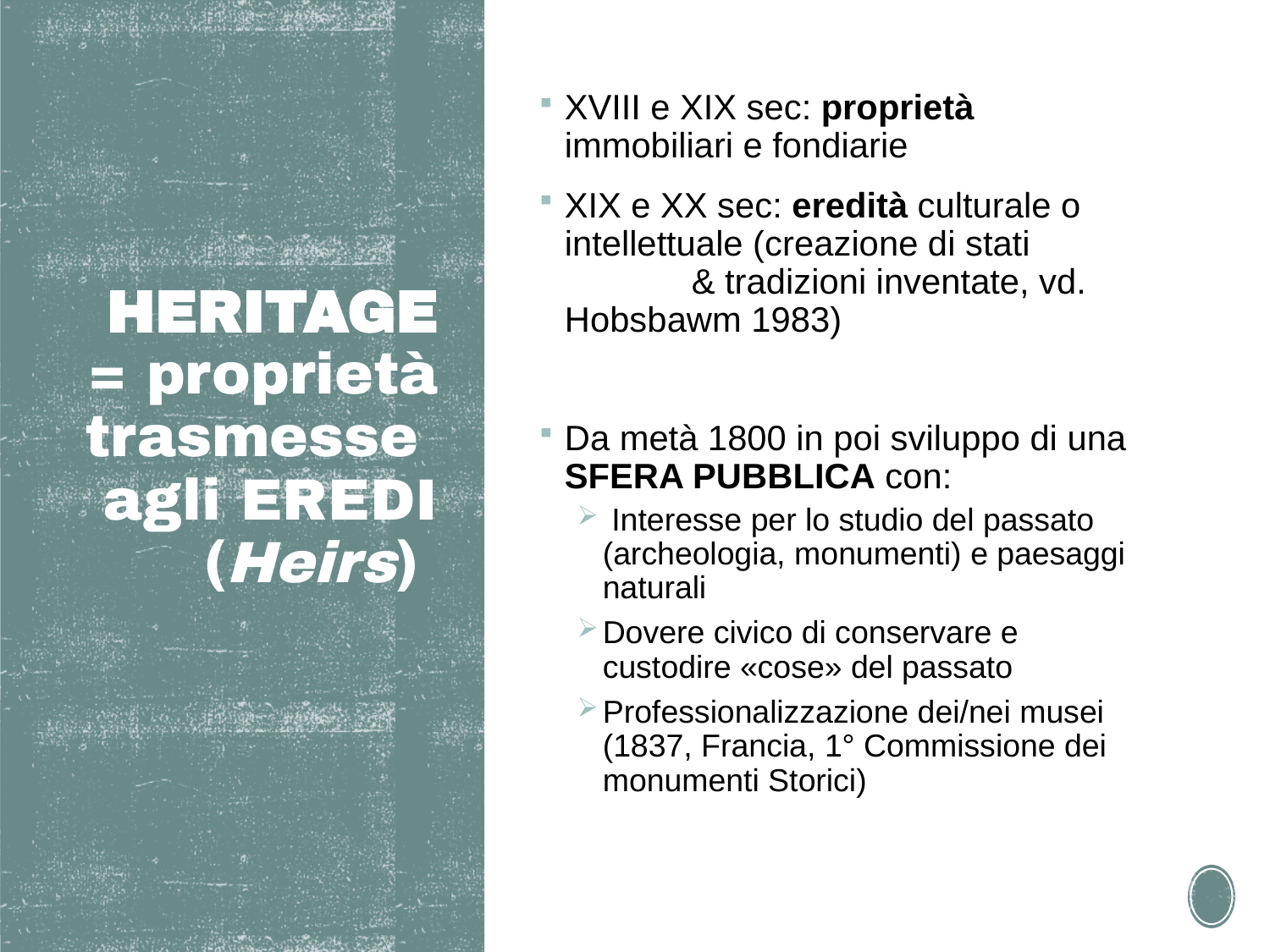

XVIII e XIX sec: proprietà immobiliari e fondiarie
XIX e XX sec: eredità culturale o intellettuale (creazione di stati 		& tradizioni inventate, vd. Hobsbawm 1983)

Da metà 1800 in poi sviluppo di una SFERA PUBBLICA con:
 Interesse per lo studio del passato (archeologia, monumenti) e paesaggi naturali
Dovere civico di conservare e custodire «cose» del passato
Professionalizzazione dei/nei musei (1837, Francia, 1° Commissione dei monumenti Storici)

# HERITAGE = proprietà trasmesse agli EREDI (Heirs)